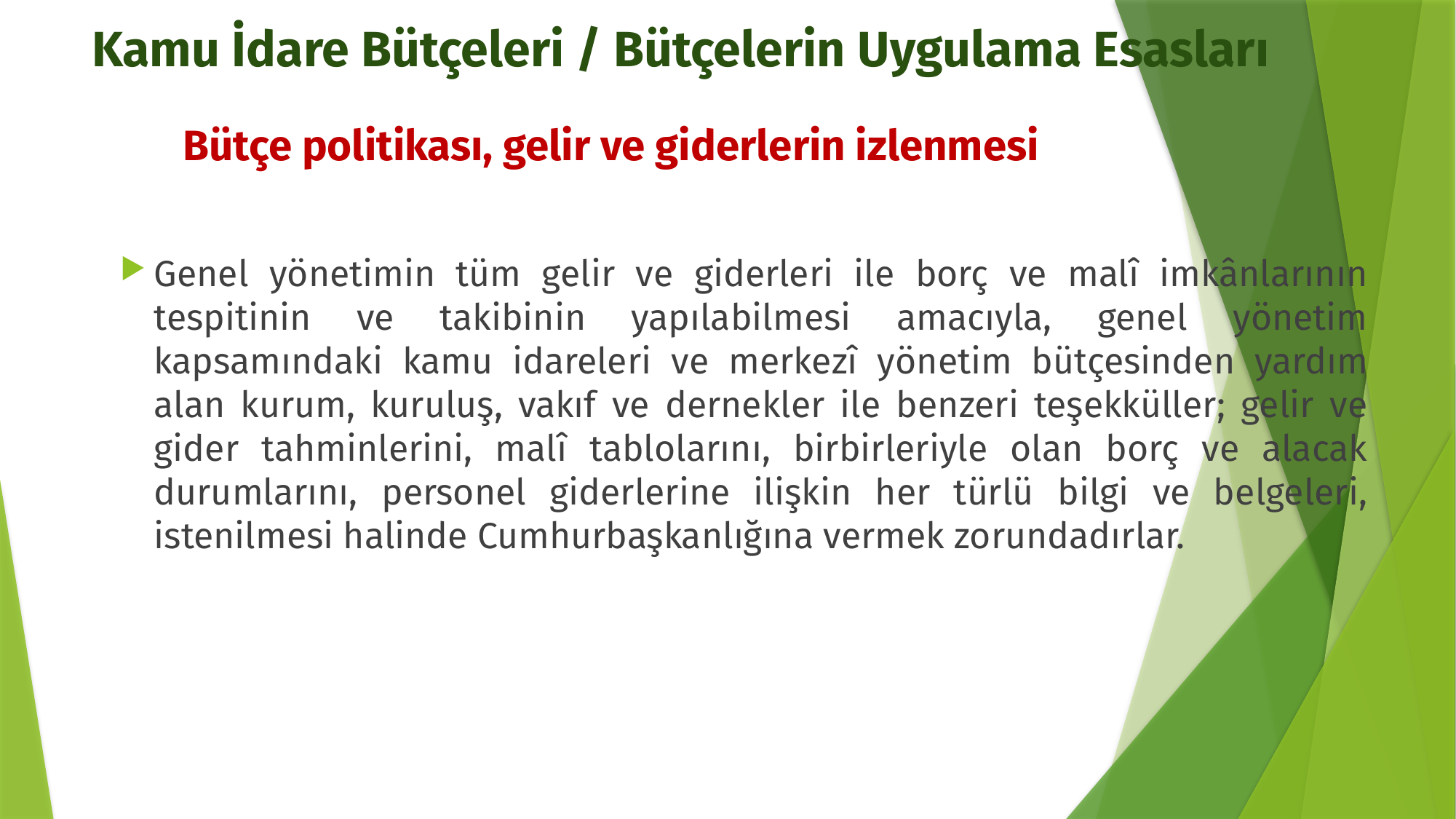

# Kamu İdare Bütçeleri / Bütçelerin Uygulama Esasları
	 Bütçe politikası, gelir ve giderlerin izlenmesi

Genel yönetimin tüm gelir ve giderleri ile borç ve malî imkânlarının tespitinin ve takibinin yapılabilmesi amacıyla, genel yönetim kapsamındaki kamu idareleri ve merkezî yönetim bütçesinden yardım alan kurum, kuruluş, vakıf ve dernekler ile benzeri teşekküller; gelir ve gider tahminlerini, malî tablolarını, birbirleriyle olan borç ve alacak durumlarını, personel giderlerine ilişkin her türlü bilgi ve belgeleri, istenilmesi halinde Cumhurbaşkanlığına vermek zorundadırlar.